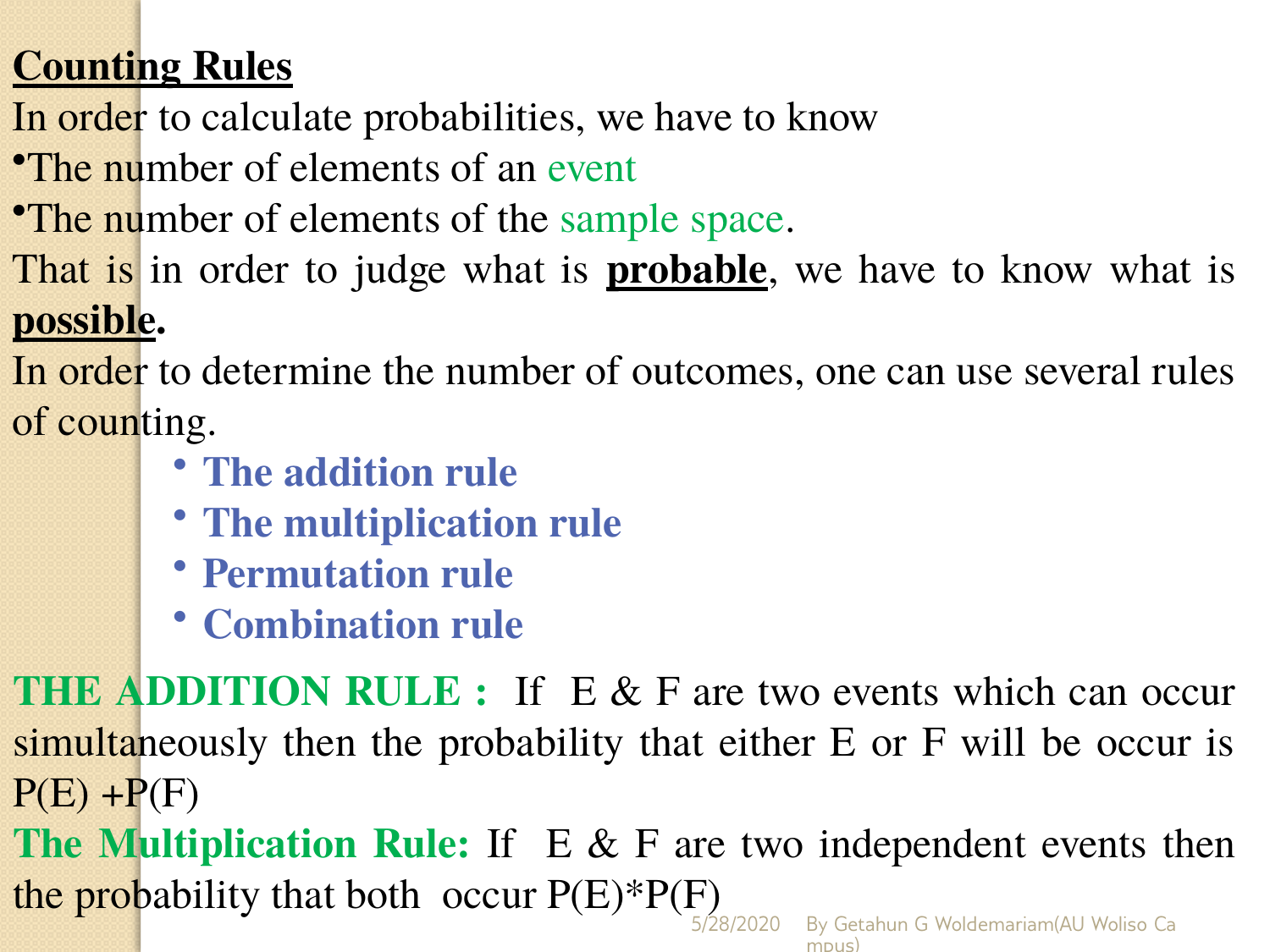

Counting Rules
In order to calculate probabilities, we have to know
The number of elements of an event
The number of elements of the sample space.
That is in order to judge what is probable, we have to know what is possible.
In order to determine the number of outcomes, one can use several rules of counting.
The addition rule
The multiplication rule
Permutation rule
Combination rule
THE ADDITION RULE :  If  E & F are two events which can occur simultaneously then the probability that either E or F will be occur is P(E) +P(F)
The Multiplication Rule: If  E & F are two independent events then the probability that both  occur P(E)*P(F)
5/28/2020
By Getahun G Woldemariam(AU Woliso Campus)